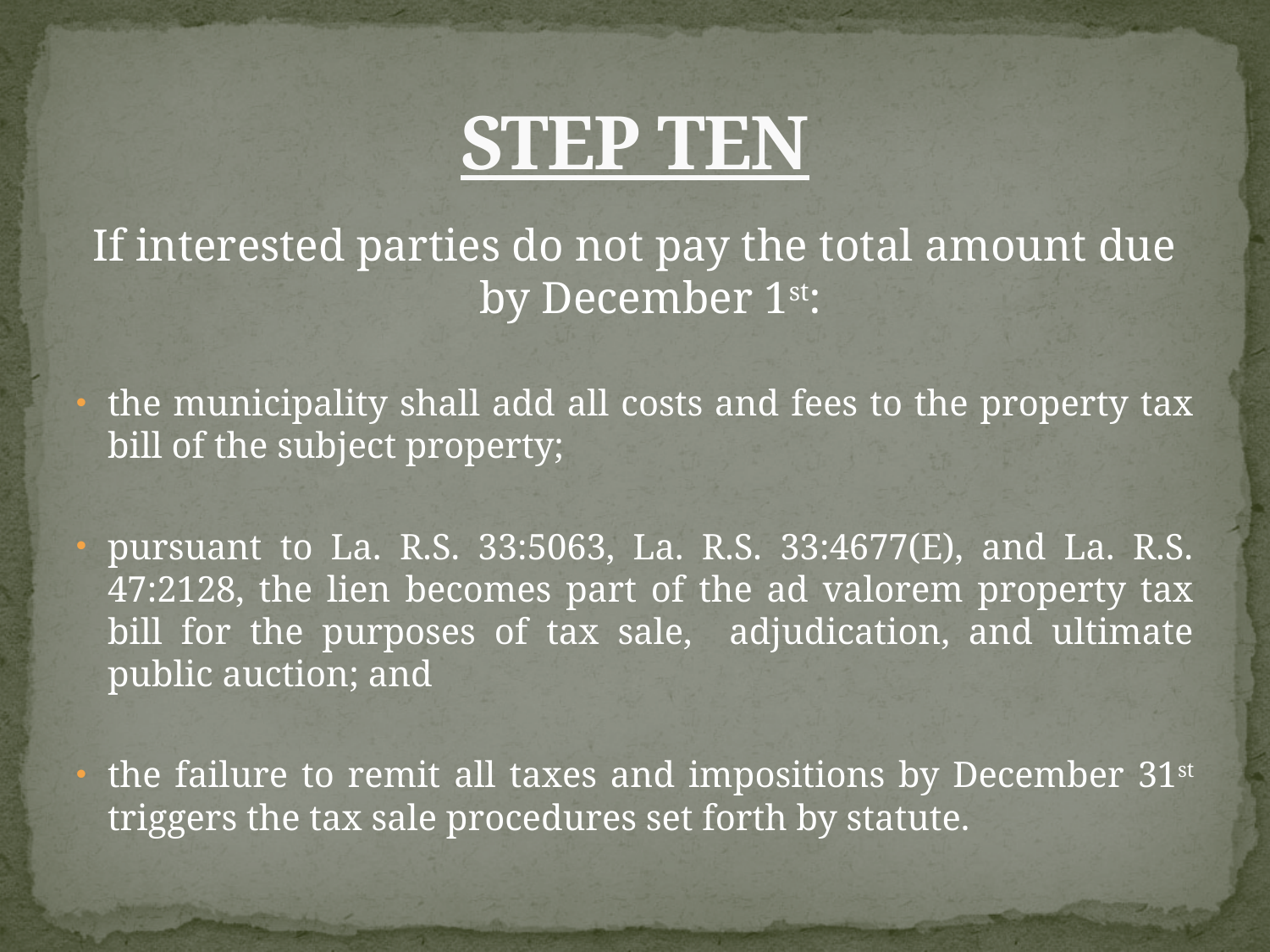

# STEP TEN
If interested parties do not pay the total amount due by December 1st:

the municipality shall add all costs and fees to the property tax bill of the subject property;

pursuant to La. R.S. 33:5063, La. R.S. 33:4677(E), and La. R.S. 47:2128, the lien becomes part of the ad valorem property tax bill for the purposes of tax sale,  adjudication, and ultimate public auction; and

the failure to remit all taxes and impositions by December 31st triggers the tax sale procedures set forth by statute.